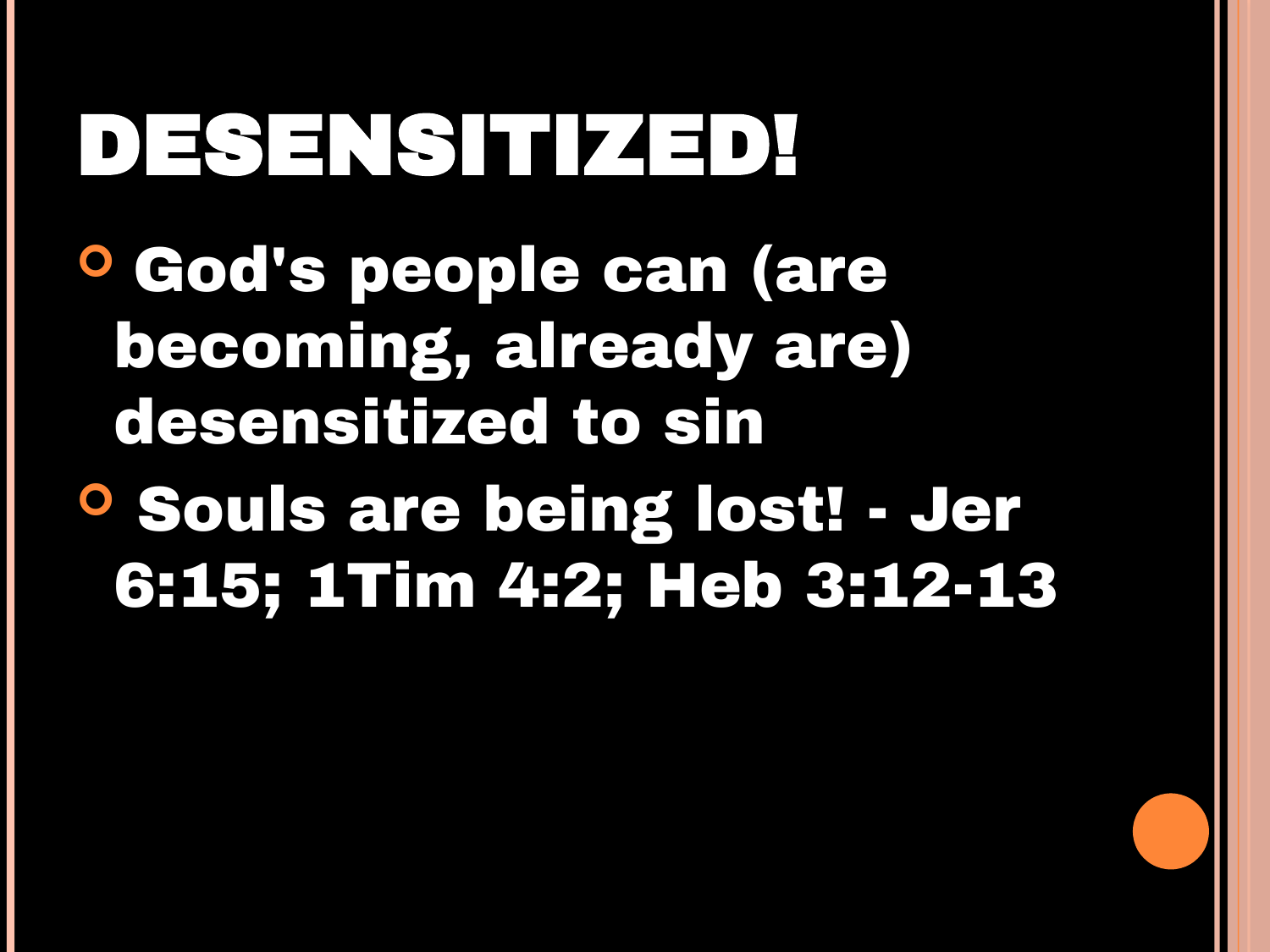

# DESENSITIZED!
 God's people can (are becoming, already are) desensitized to sin
 Souls are being lost! - Jer 6:15; 1Tim 4:2; Heb 3:12-13